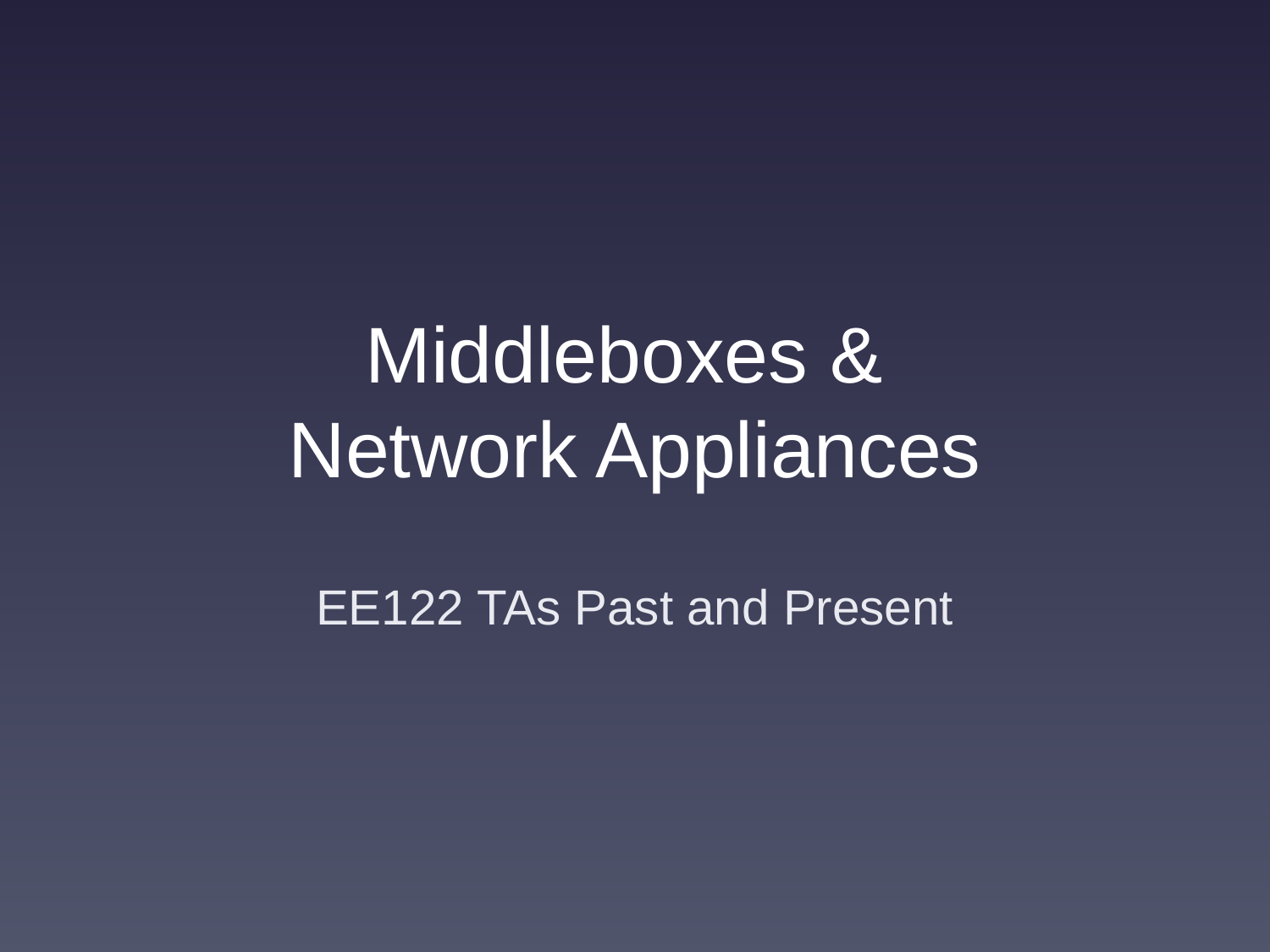

# Middleboxes & Network Appliances
EE122 TAs Past and Present